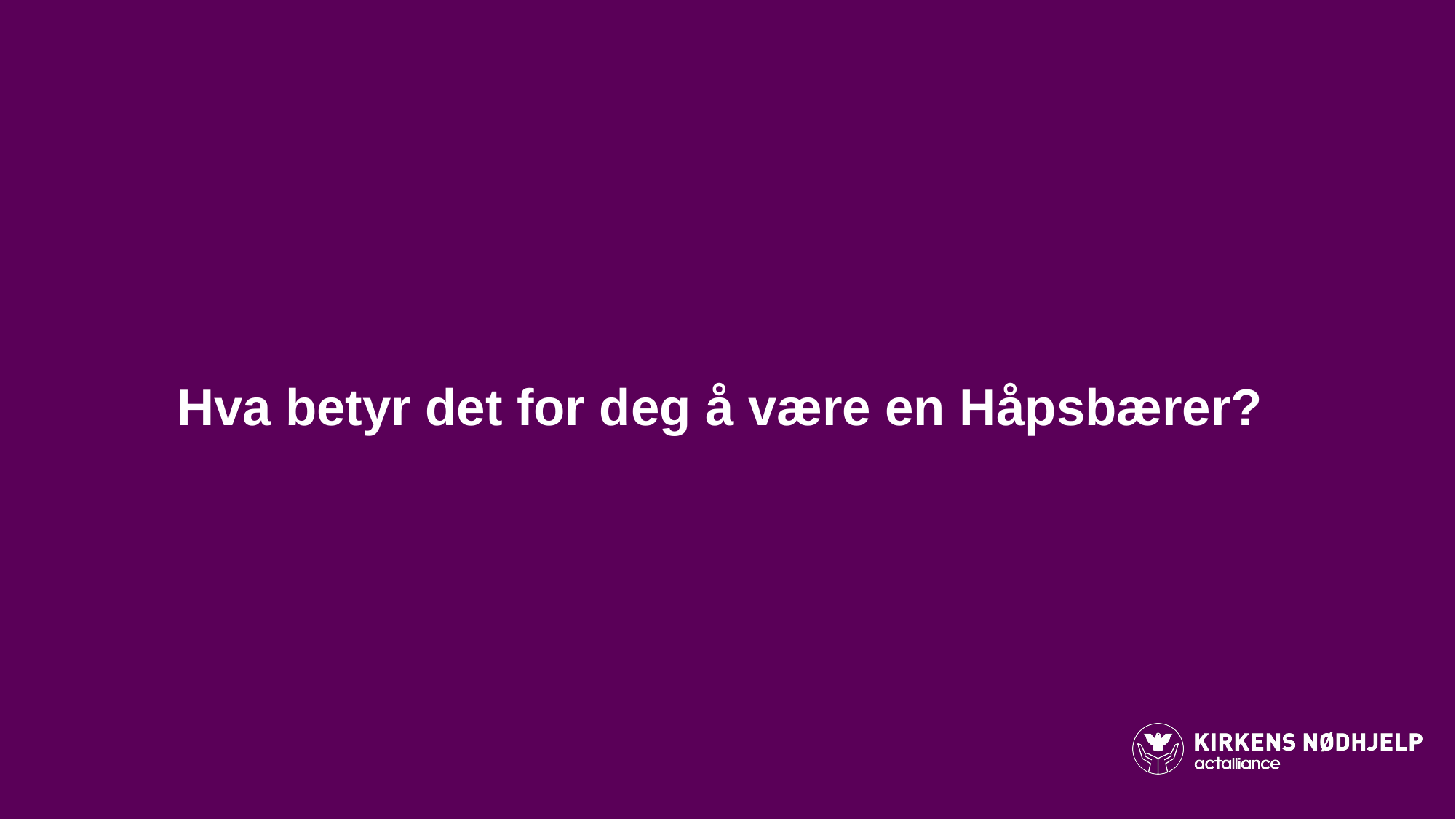

# Hva betyr det for deg å være en Håpsbærer?